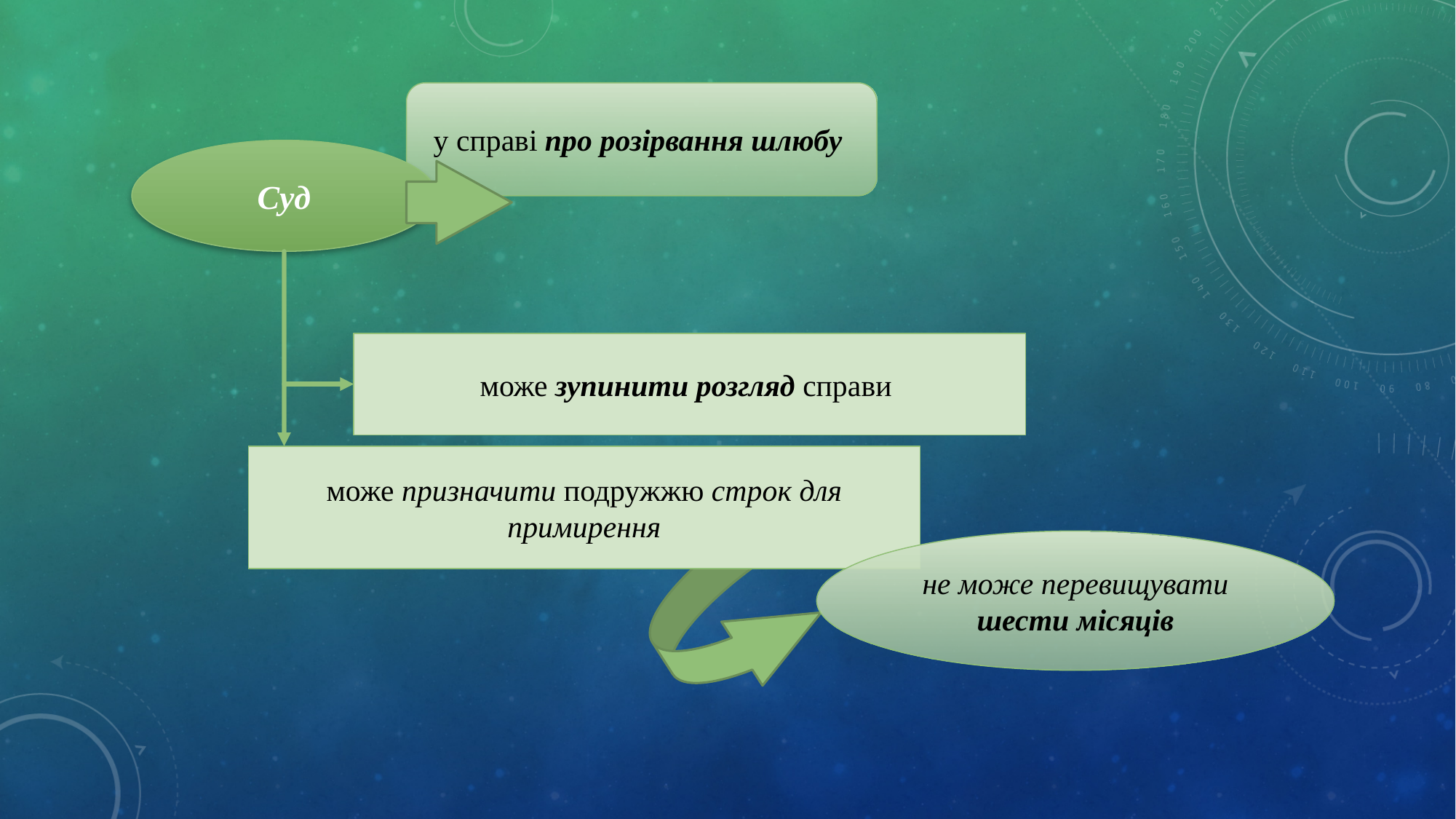

у справі про розірвання шлюбу
Суд

може зупинити розгляд справи
може призначити подружжю строк для примирення
не може перевищувати шести місяців